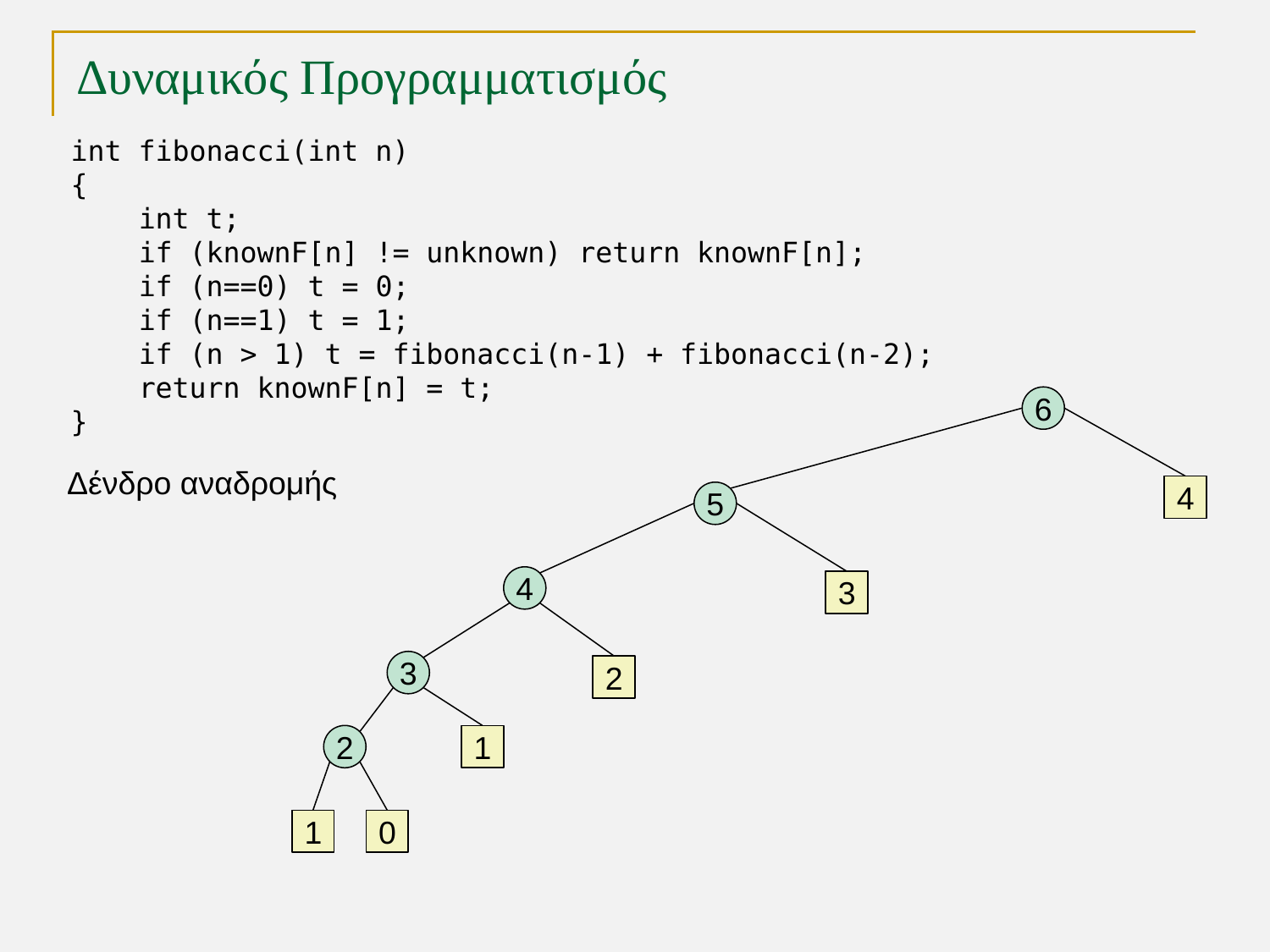

# Δυναμικός Προγραμματισμός
int fibonacci(int n)
{
    int t;
    if (knownF[n] != unknown) return knownF[n];
    if (n==0) t = 0;
    if (n==1) t = 1;
    if (n > 1) t = fibonacci(n-1) + fibonacci(n-2);
    return knownF[n] = t;
}
6
Δένδρο αναδρομής
4
5
4
3
3
2
2
1
1
0

TexPoint fonts used in EMF.
Read the TexPoint manual before you delete this box.: AAA